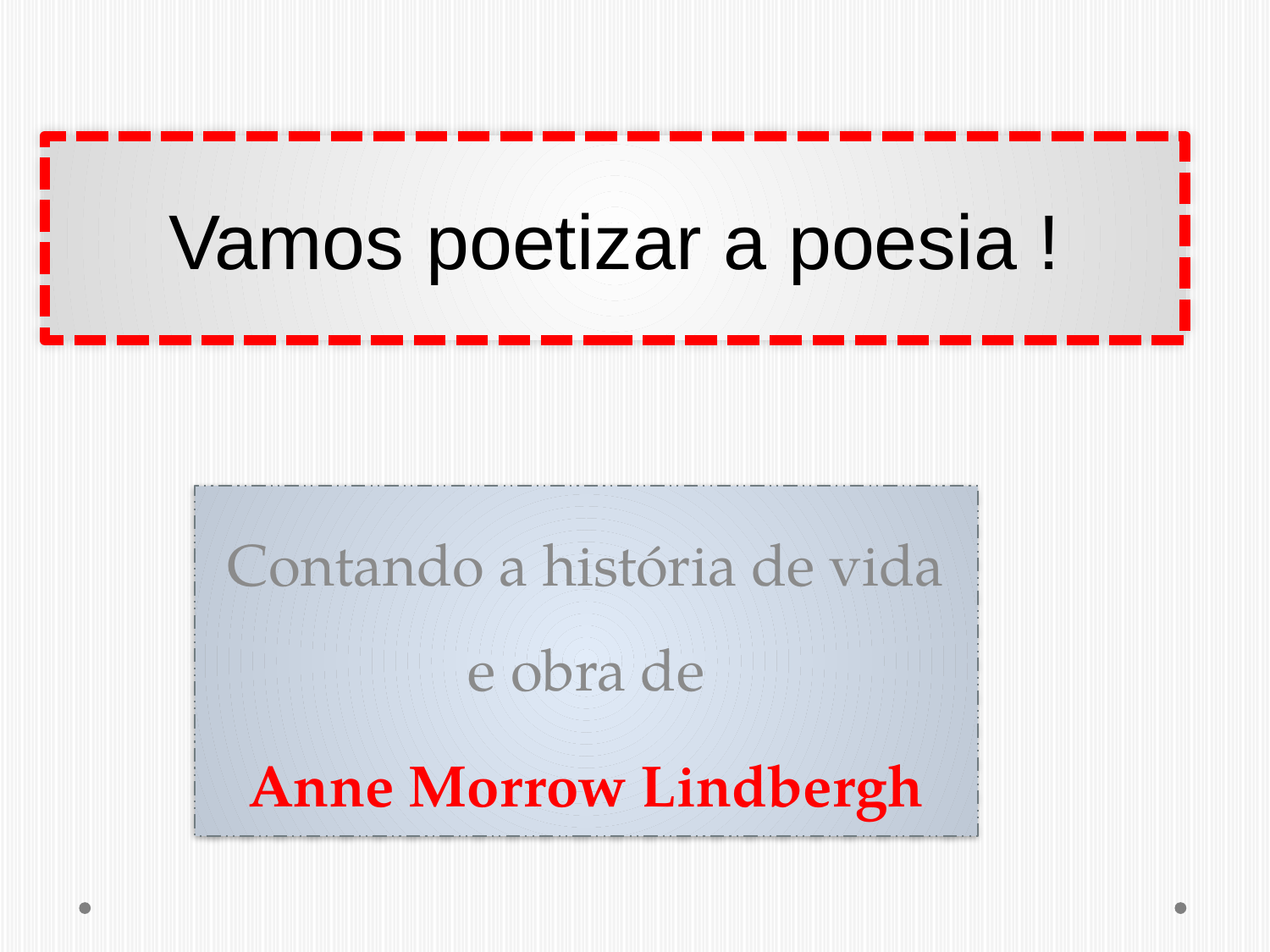

# Vamos poetizar a poesia !
Contando a história de vida e obra de
Anne Morrow Lindbergh